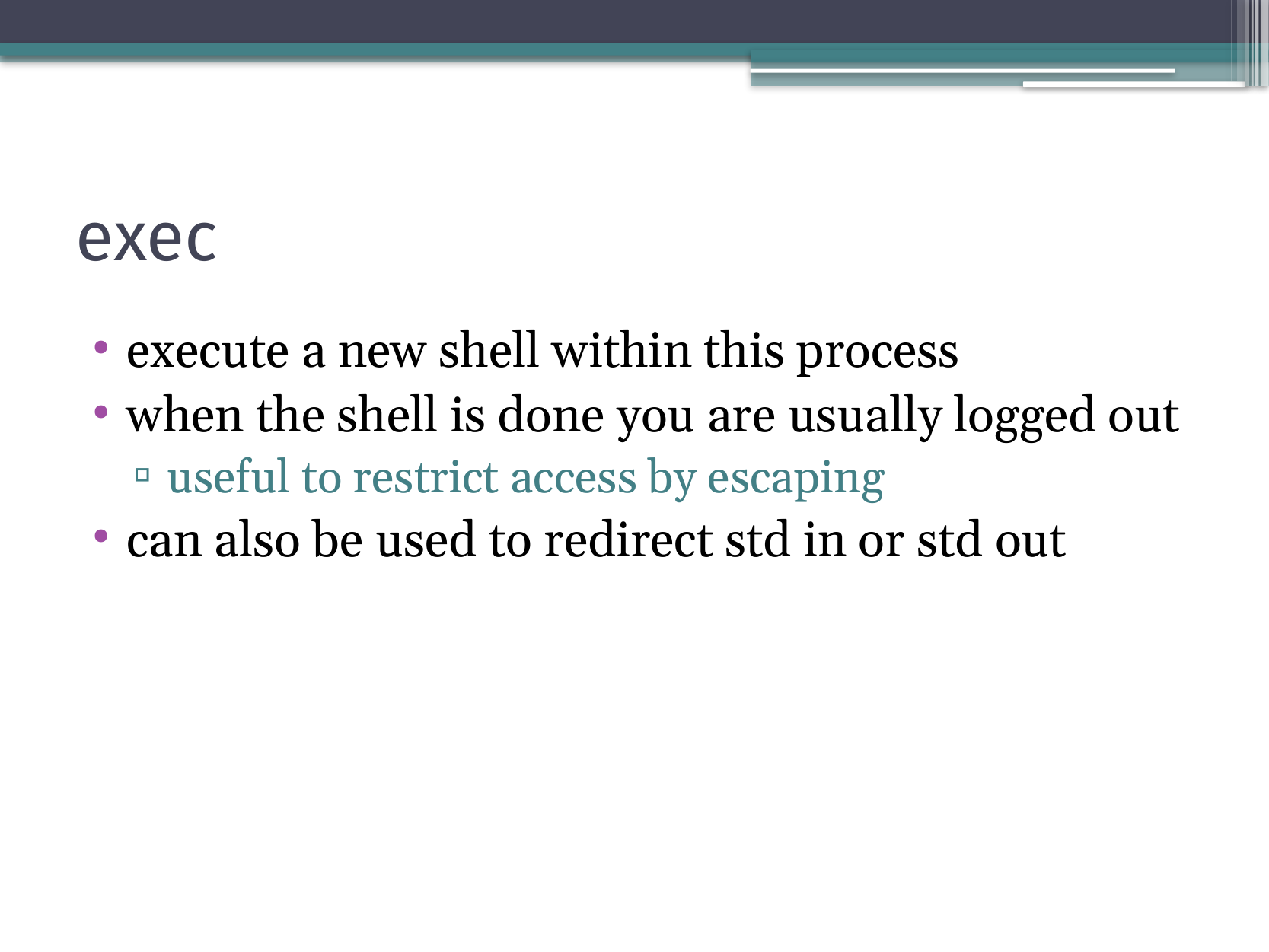

# exec
execute a new shell within this process
when the shell is done you are usually logged out
useful to restrict access by escaping
can also be used to redirect std in or std out